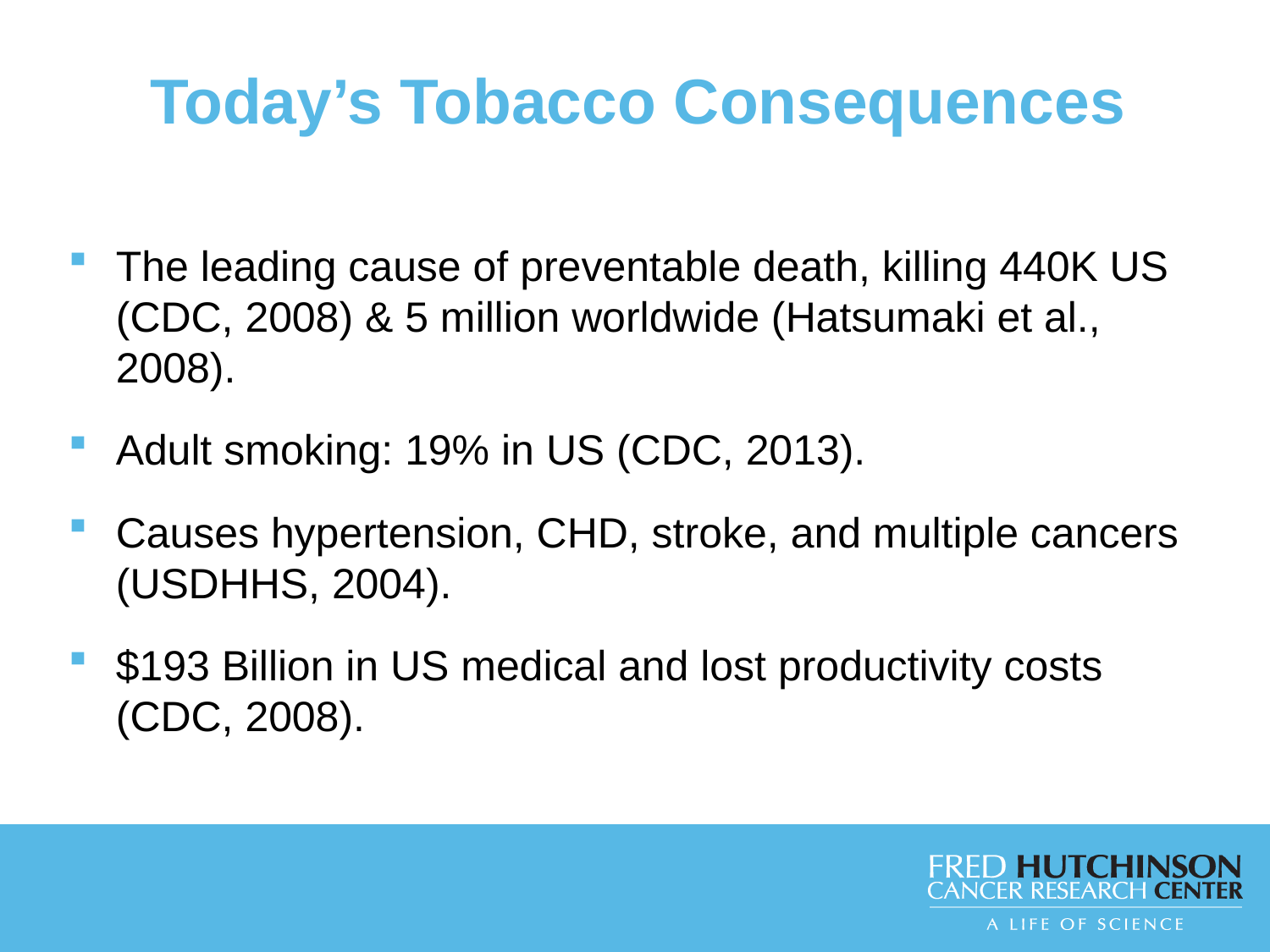

Today’s Tobacco Consequences
The leading cause of preventable death, killing 440K US (CDC, 2008) & 5 million worldwide (Hatsumaki et al., 2008).
Adult smoking: 19% in US (CDC, 2013).
Causes hypertension, CHD, stroke, and multiple cancers (USDHHS, 2004).
$193 Billion in US medical and lost productivity costs (CDC, 2008).